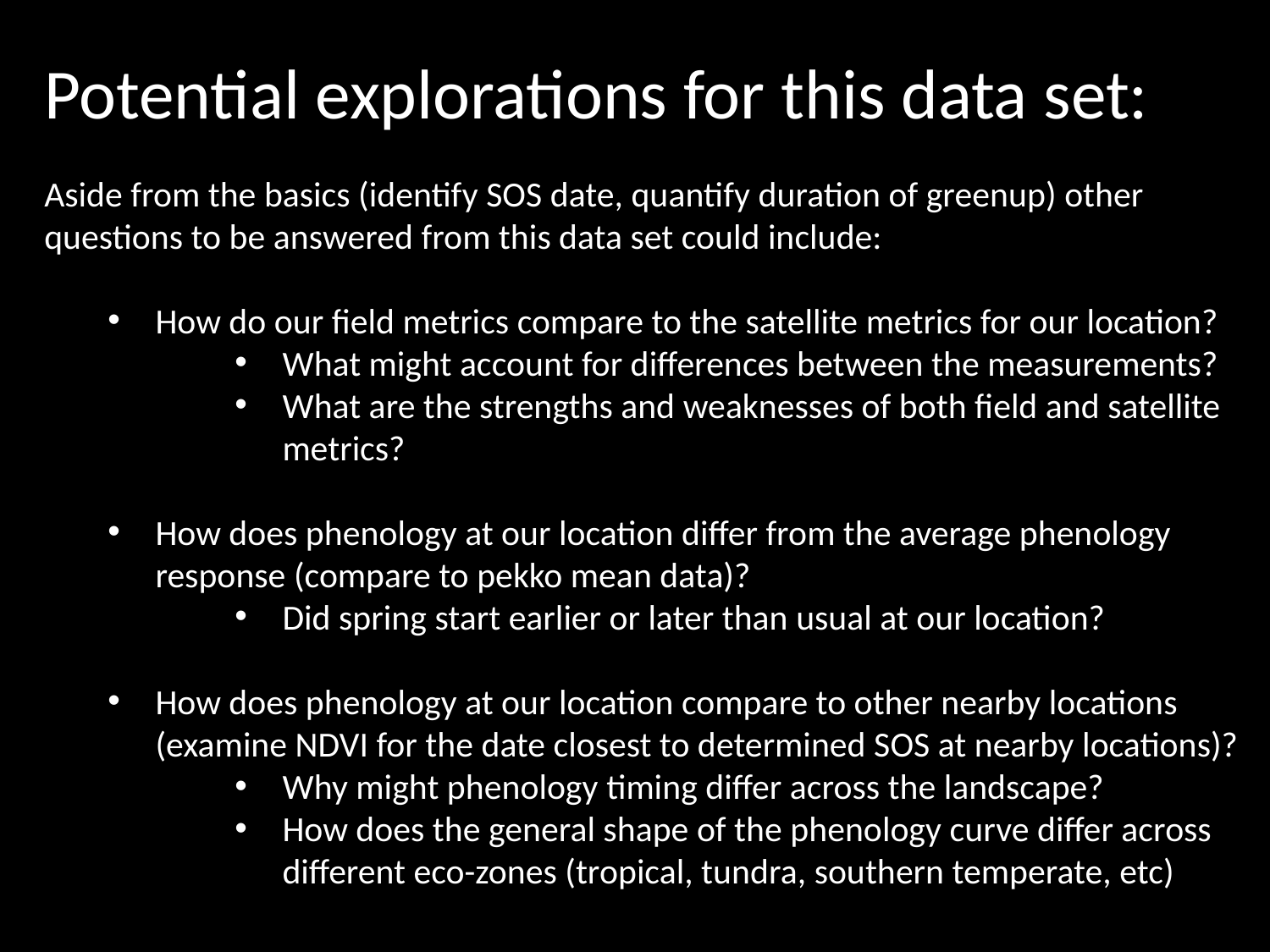

Potential explorations for this data set:

Aside from the basics (identify SOS date, quantify duration of greenup) other questions to be answered from this data set could include:

How do our field metrics compare to the satellite metrics for our location?
What might account for differences between the measurements?
What are the strengths and weaknesses of both field and satellite metrics?

How does phenology at our location differ from the average phenology response (compare to pekko mean data)?
Did spring start earlier or later than usual at our location?

How does phenology at our location compare to other nearby locations (examine NDVI for the date closest to determined SOS at nearby locations)?
Why might phenology timing differ across the landscape?
How does the general shape of the phenology curve differ across different eco-zones (tropical, tundra, southern temperate, etc)